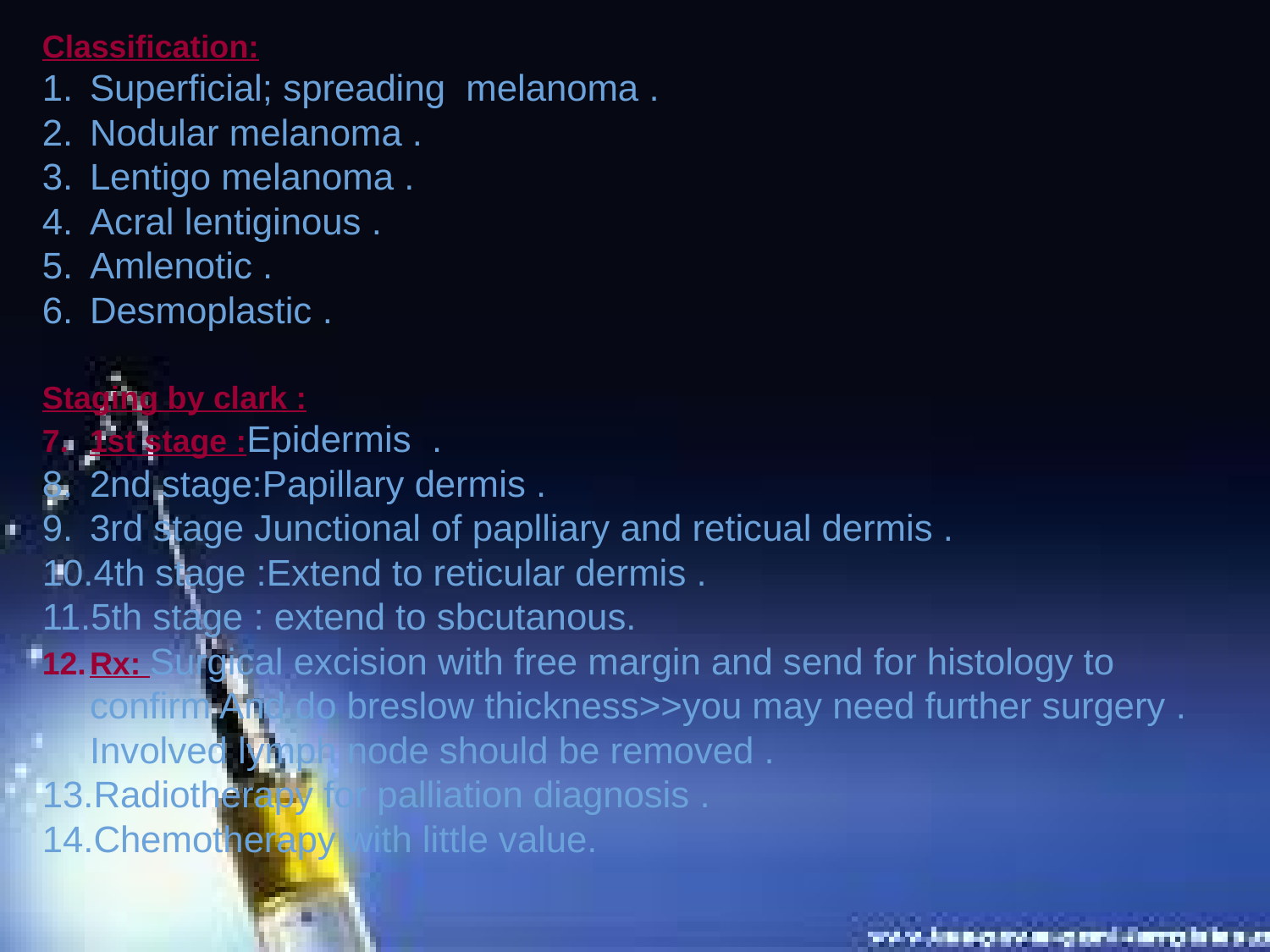

Classification:
Superficial; spreading  melanoma .
Nodular melanoma .
Lentigo melanoma .
Acral lentiginous .
Amlenotic .
Desmoplastic .

Staging by clark :
1st stage :Epidermis  .
2nd stage:Papillary dermis .
3rd stage Junctional of paplliary and reticual dermis .
4th stage :Extend to reticular dermis .
5th stage : extend to sbcutanous.
Rx: Surgical excision with free margin and send for histology to confirm And do breslow thickness>>you may need further surgery . Involved lymph node should be removed .
Radiotherapy for palliation diagnosis .
Chemotherapy with little value.